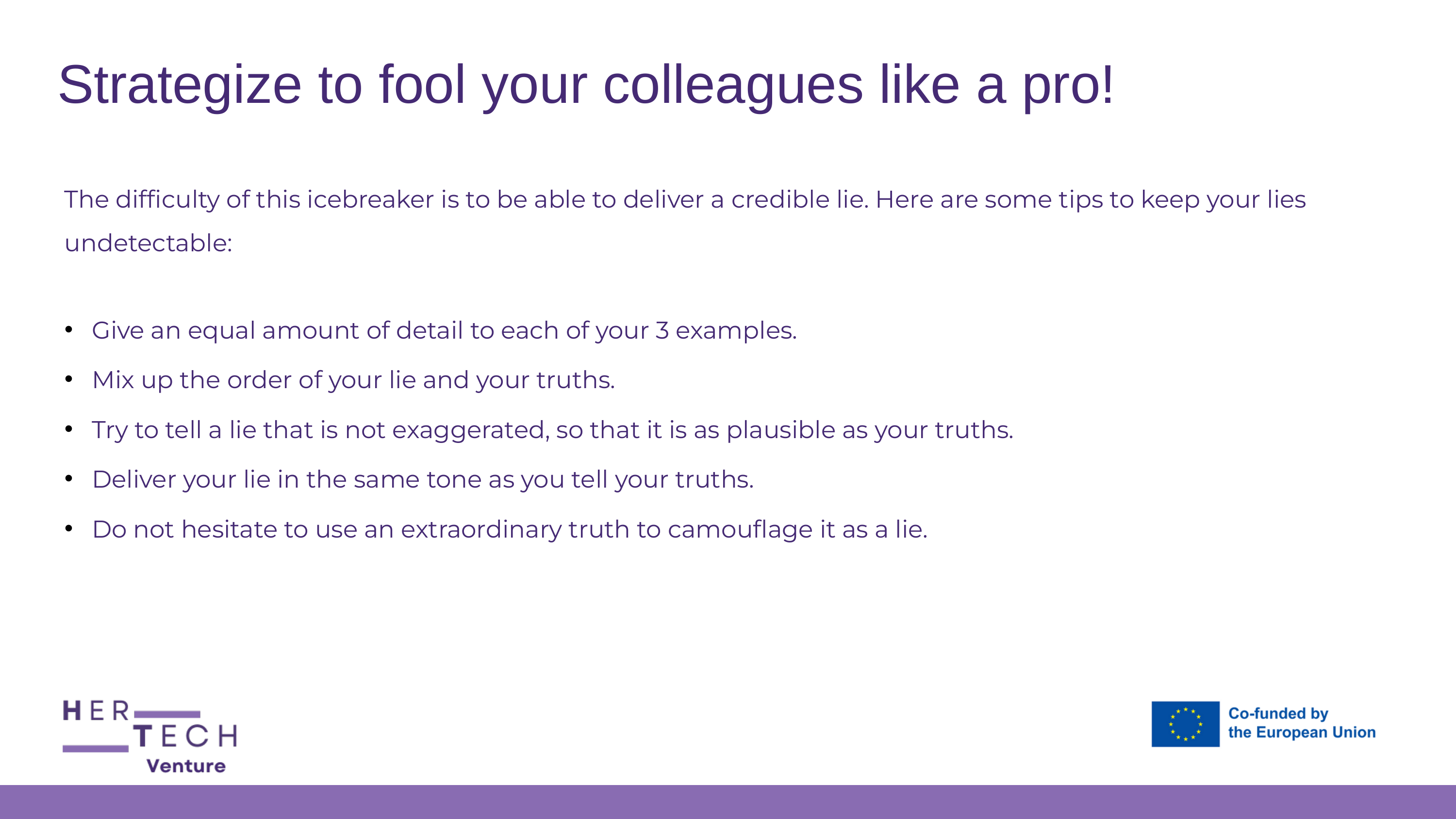

Strategize to fool your colleagues like a pro!

The difficulty of this icebreaker is to be able to deliver a credible lie. Here are some tips to keep your lies undetectable:

Give an equal amount of detail to each of your 3 examples.
Mix up the order of your lie and your truths.
Try to tell a lie that is not exaggerated, so that it is as plausible as your truths.
Deliver your lie in the same tone as you tell your truths.
Do not hesitate to use an extraordinary truth to camouflage it as a lie.